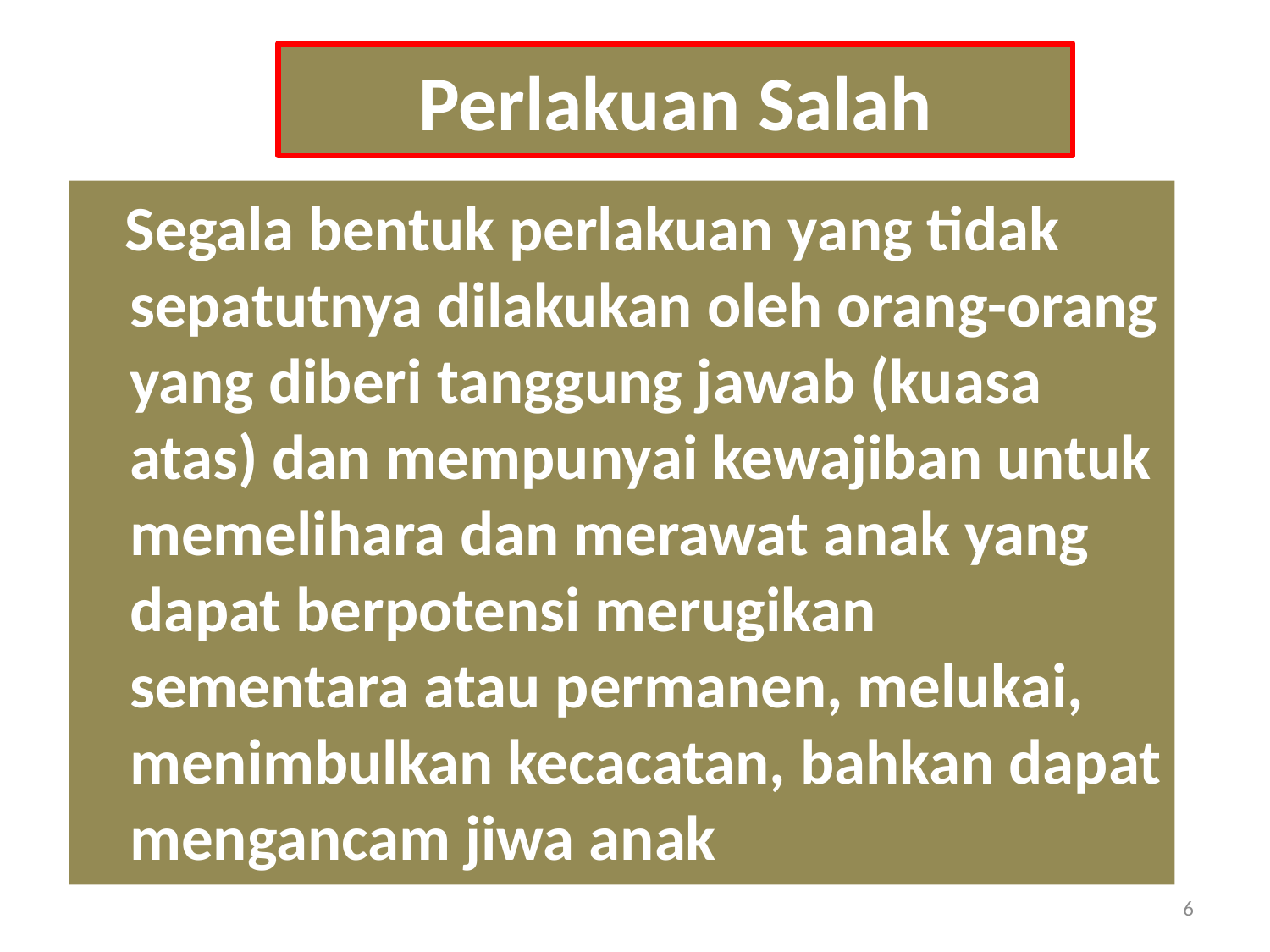

# Perlakuan Salah
   Segala bentuk perlakuan yang tidak sepatutnya dilakukan oleh orang-orang yang diberi tanggung jawab (kuasa atas) dan mempunyai kewajiban untuk memelihara dan merawat anak yang dapat berpotensi merugikan sementara atau permanen, melukai, menimbulkan kecacatan, bahkan dapat mengancam jiwa anak

6